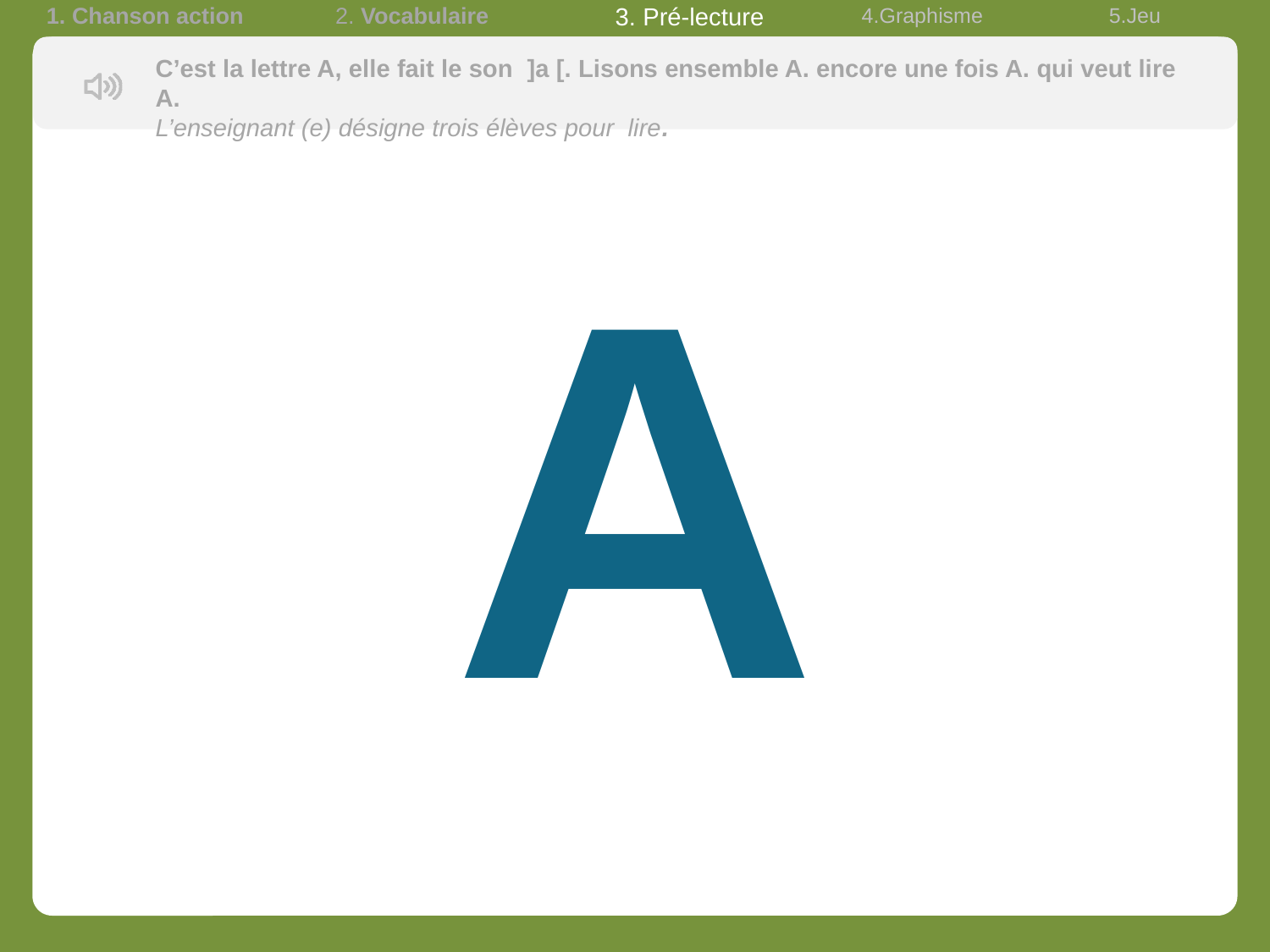

| 1. Chanson action | 2. Vocabulaire | 3. Pré-lecture | 4.Graphisme | 5.Jeu |
| --- | --- | --- | --- | --- |

C’est la lettre A, elle fait le son  ]a [. Lisons ensemble A. encore une fois A. qui veut lire A.
L’enseignant (e) désigne trois élèves pour  lire.

A